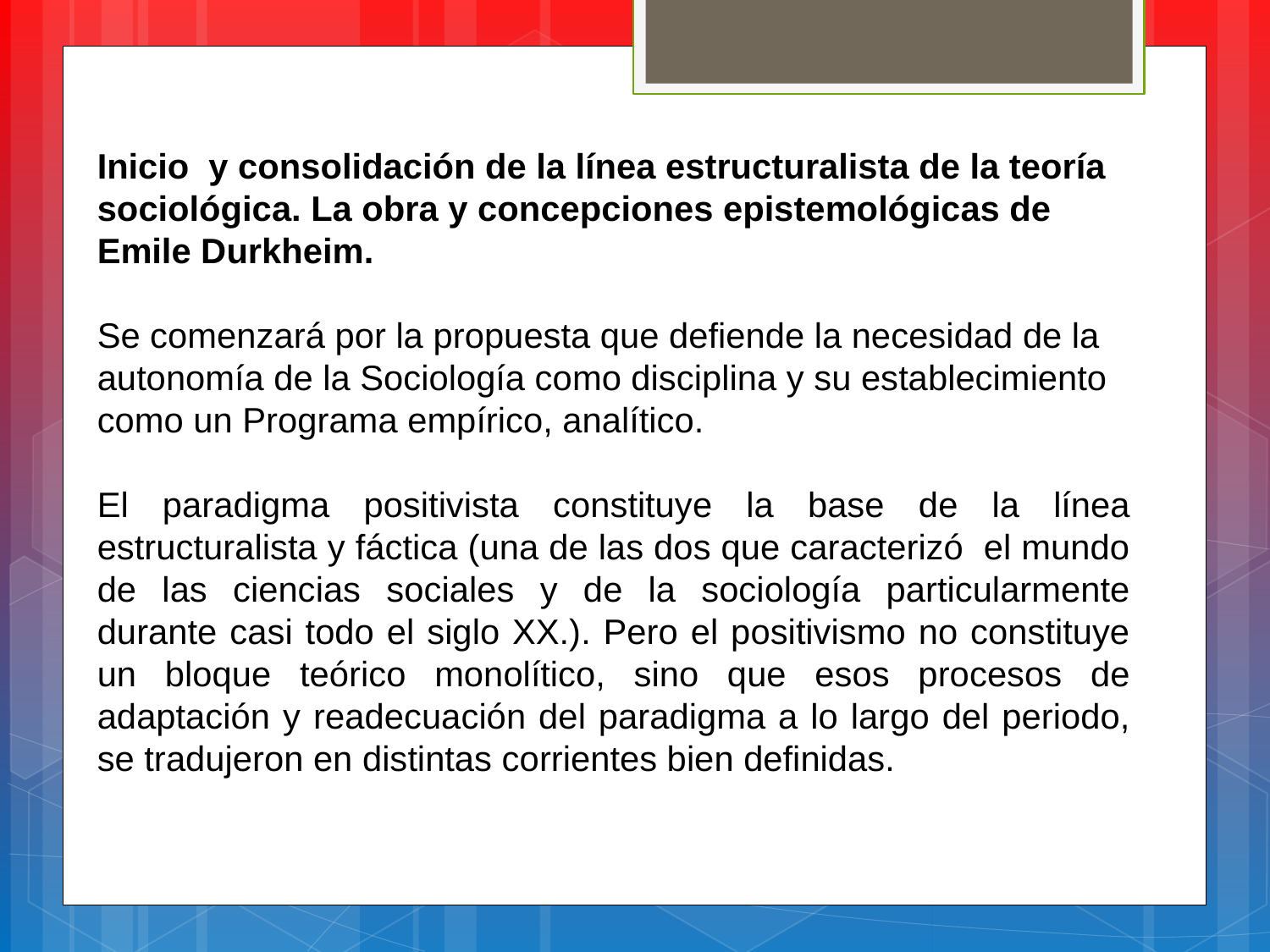

Inicio  y consolidación de la línea estructuralista de la teoría sociológica. La obra y concepciones epistemológicas de Emile Durkheim.

Se comenzará por la propuesta que defiende la necesidad de la autonomía de la Sociología como disciplina y su establecimiento como un Programa empírico, analítico.

El paradigma positivista constituye la base de la línea estructuralista y fáctica (una de las dos que caracterizó  el mundo de las ciencias sociales y de la sociología particularmente durante casi todo el siglo XX.). Pero el positivismo no constituye un bloque teórico monolítico, sino que esos procesos de adaptación y readecuación del paradigma a lo largo del periodo, se tradujeron en distintas corrientes bien definidas.